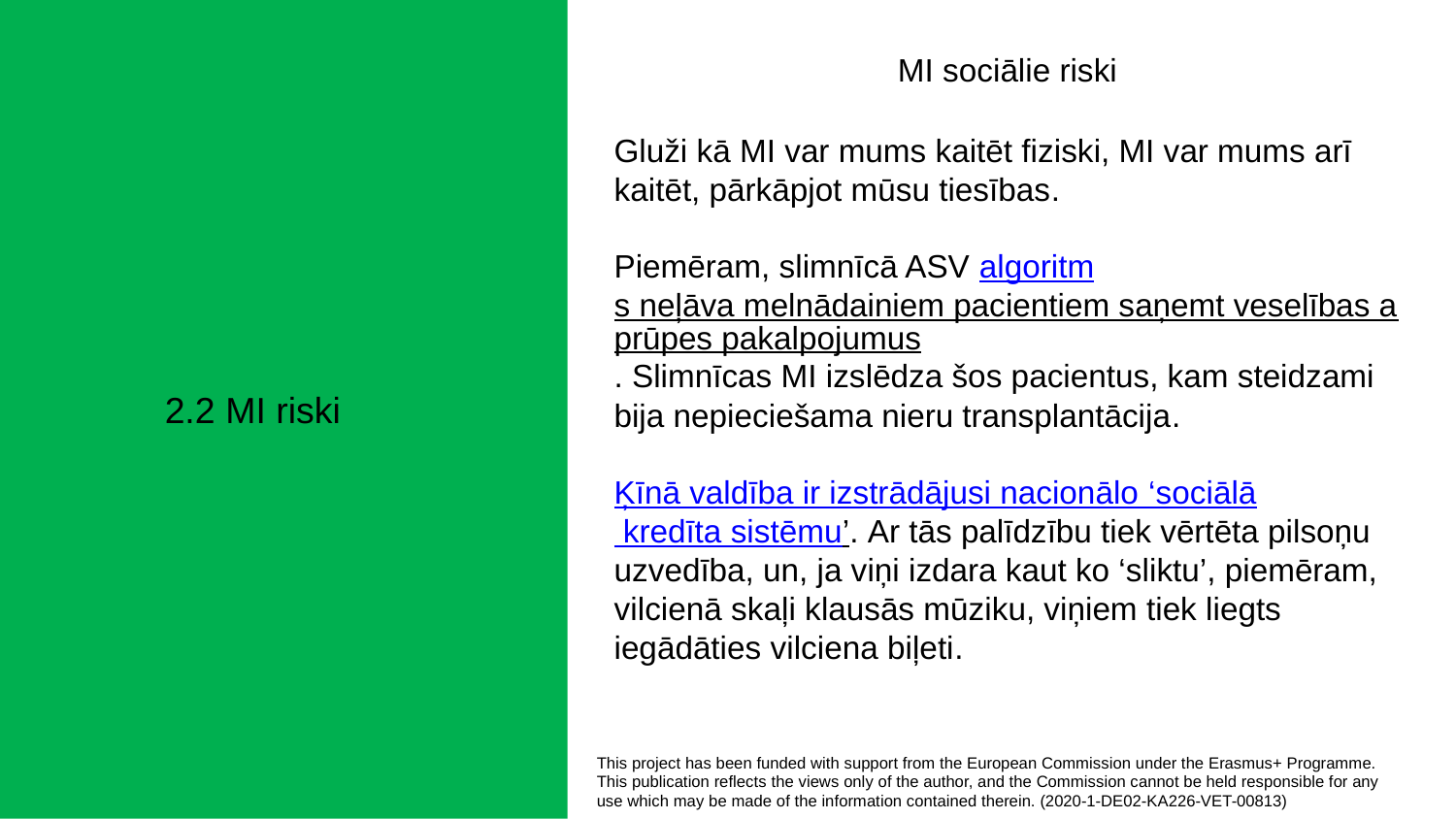

MI sociālie riski
Gluži kā MI var mums kaitēt fiziski, MI var mums arī kaitēt, pārkāpjot mūsu tiesības.

Piemēram, slimnīcā ASV algoritms neļāva melnādainiem pacientiem saņemt veselības aprūpes pakalpojumus. Slimnīcas MI izslēdza šos pacientus, kam steidzami bija nepieciešama nieru transplantācija.

Ķīnā valdība ir izstrādājusi nacionālo ‘sociālā kredīta sistēmu’. Ar tās palīdzību tiek vērtēta pilsoņu uzvedība, un, ja viņi izdara kaut ko ‘sliktu’, piemēram, vilcienā skaļi klausās mūziku, viņiem tiek liegts iegādāties vilciena biļeti.
2.2 MI riski
This project has been funded with support from the European Commission under the Erasmus+ Programme.
This publication reflects the views only of the author, and the Commission cannot be held responsible for any
use which may be made of the information contained therein. (2020-1-DE02-KA226-VET-00813)